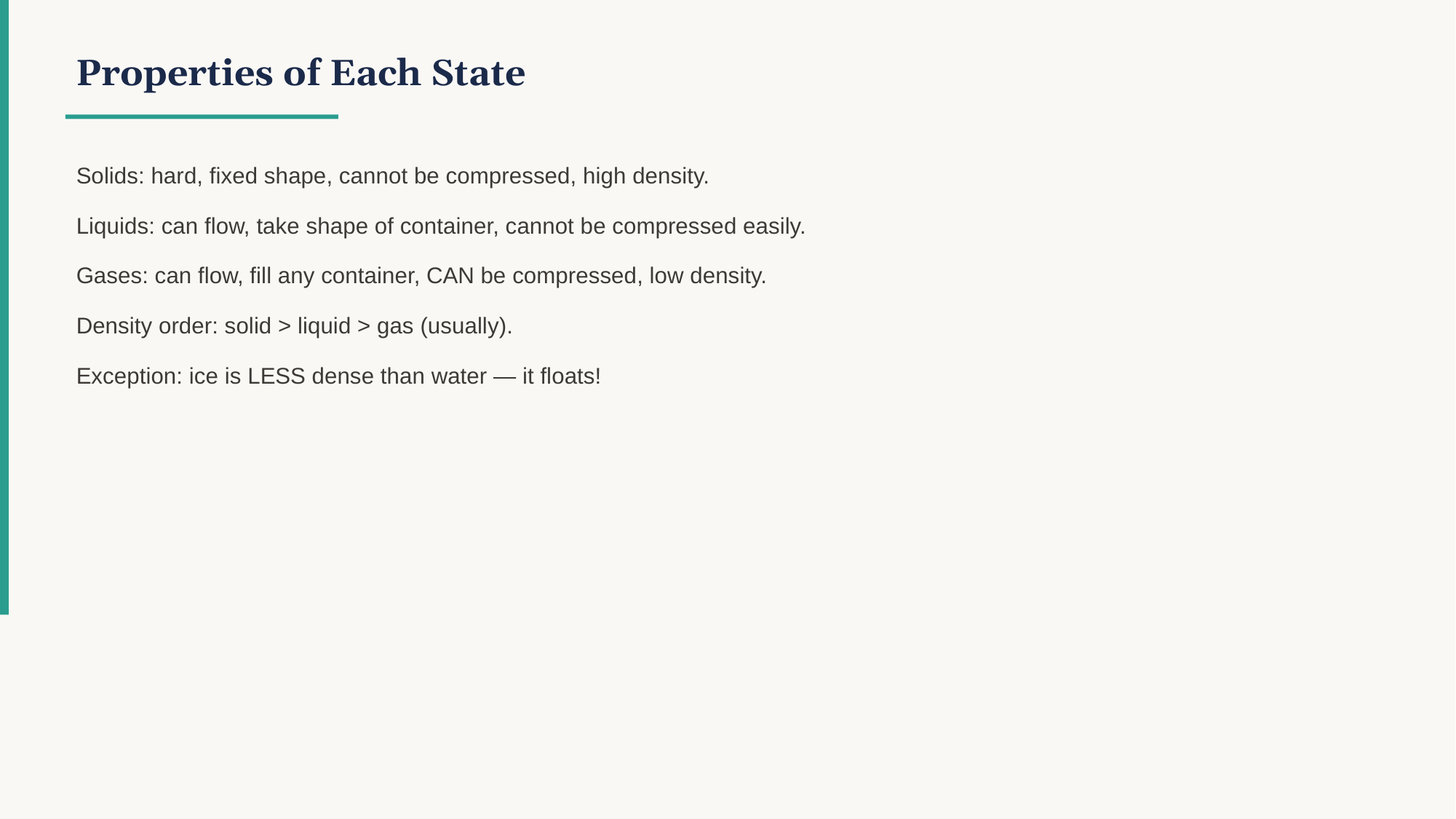

Properties of Each State

Solids: hard, fixed shape, cannot be compressed, high density.
Liquids: can flow, take shape of container, cannot be compressed easily.
Gases: can flow, fill any container, CAN be compressed, low density.
Density order: solid > liquid > gas (usually).
Exception: ice is LESS dense than water — it floats!